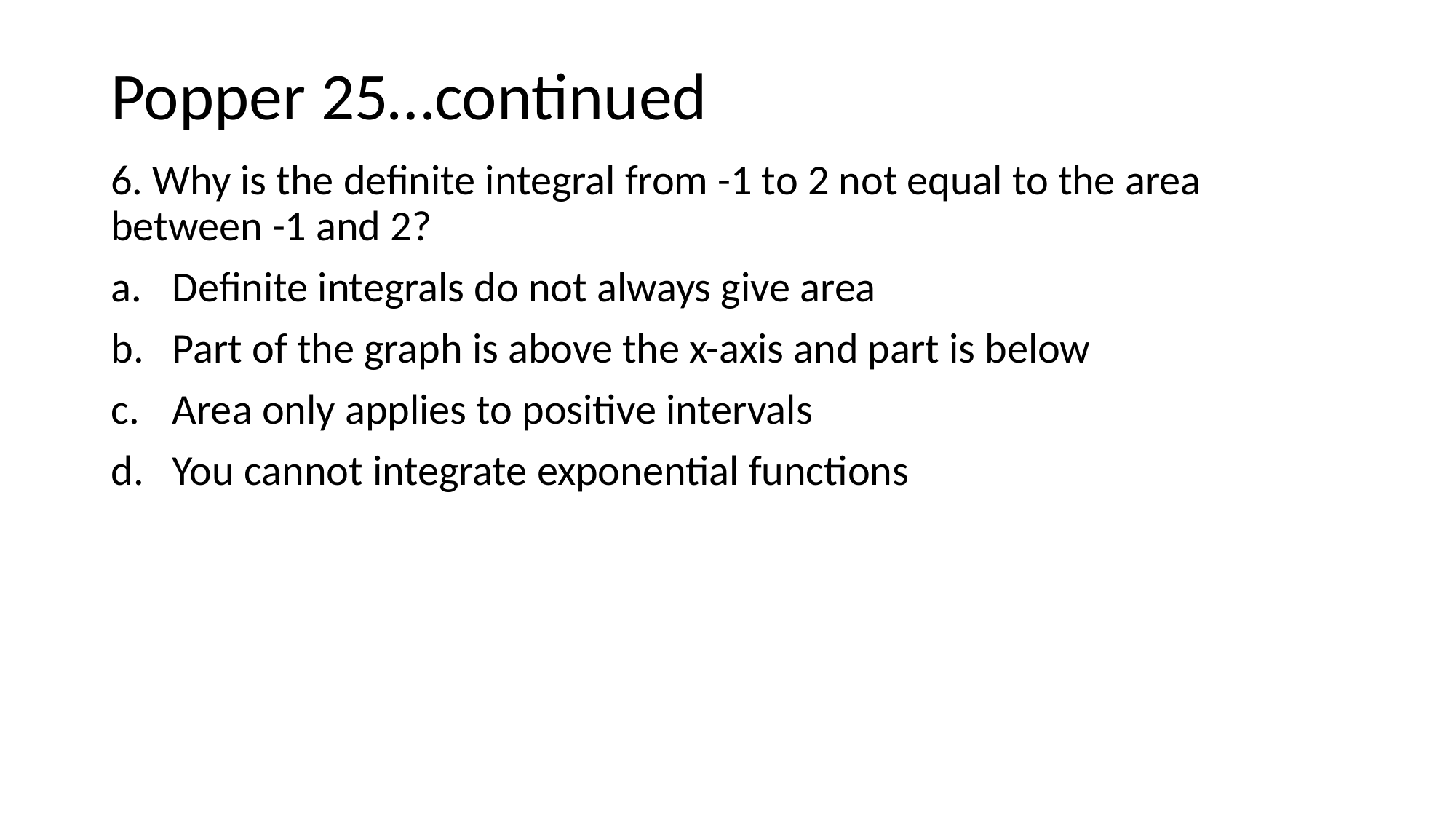

# Popper 25…continued
6. Why is the definite integral from -1 to 2 not equal to the area between -1 and 2?
Definite integrals do not always give area
Part of the graph is above the x-axis and part is below
Area only applies to positive intervals
You cannot integrate exponential functions